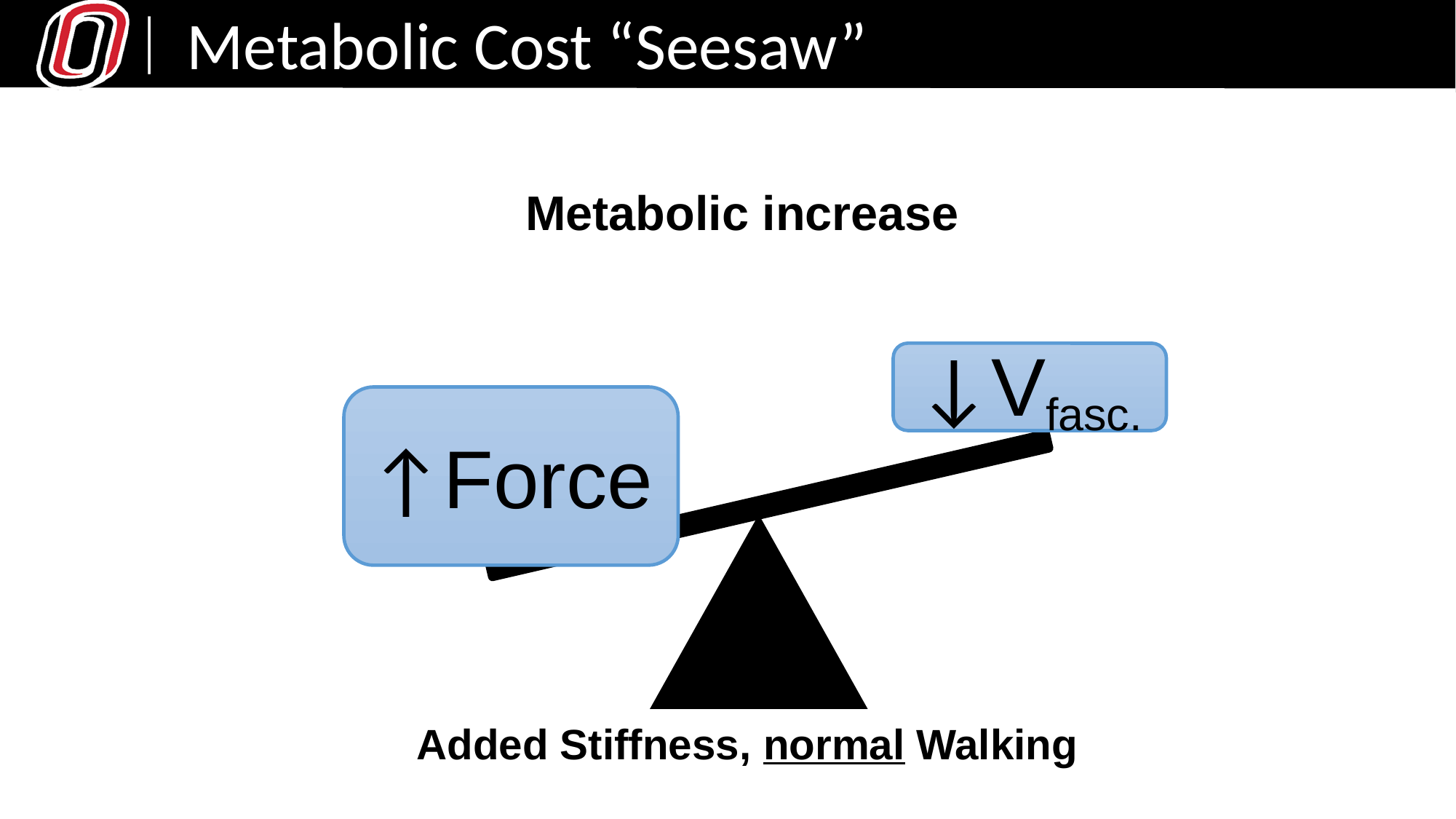

# Metabolic Cost “Seesaw”
Metabolic increase

↓Vfasc.
↑Force

M.C.
Added Stiffness, normal Walking